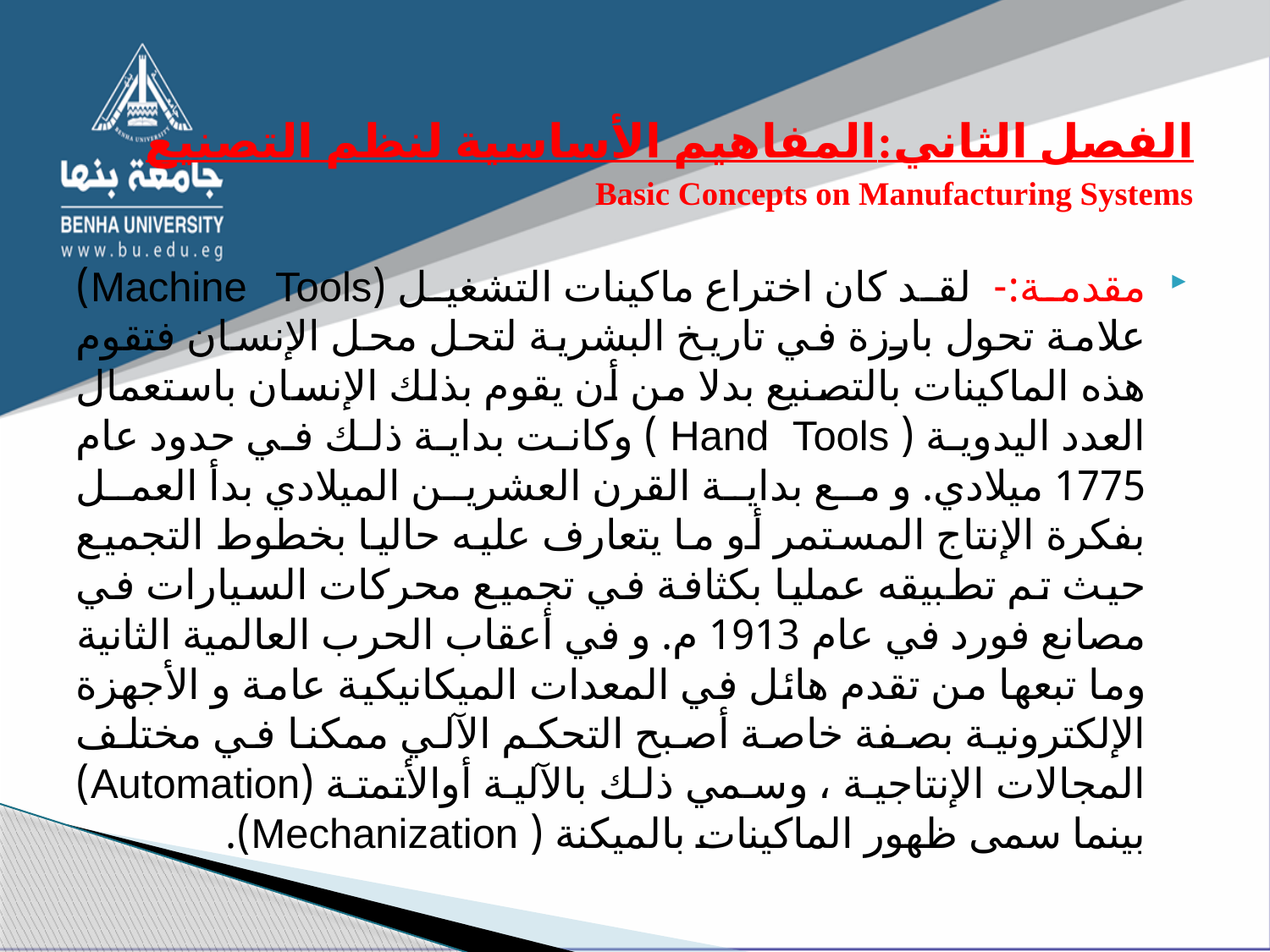

# الفصل الثاني:المفاهيم الأساسية لنظم التصنيع Basic Concepts on Manufacturing Systems
مقدمة:-  لقد كان اختراع ماكينات التشغيل (Machine Tools) علامة تحول بارزة في تاريخ البشرية لتحل محل الإنسان فتقوم هذه الماكينات بالتصنيع بدلا من أن يقوم بذلك الإنسان باستعمال العدد اليدوية ( Hand Tools ) وكانت بداية ذلك في حدود عام 1775 ميلادي. و مع بداية القرن العشرين الميلادي بدأ العمل بفكرة الإنتاج المستمر أو ما يتعارف عليه حاليا بخطوط التجميع حيث تم تطبيقه عمليا بكثافة في تجميع محركات السيارات في مصانع فورد في عام 1913 م. و في أعقاب الحرب العالمية الثانية وما تبعها من تقدم هائل في المعدات الميكانيكية عامة و الأجهزة الإلكترونية بصفة خاصة أصبح التحكم الآلي ممكنا في مختلف المجالات الإنتاجية ، وسمي ذلك بالآلية أوالأتمتة (Automation) بينما سمى ظهور الماكينات بالميكنة ( Mechanization).